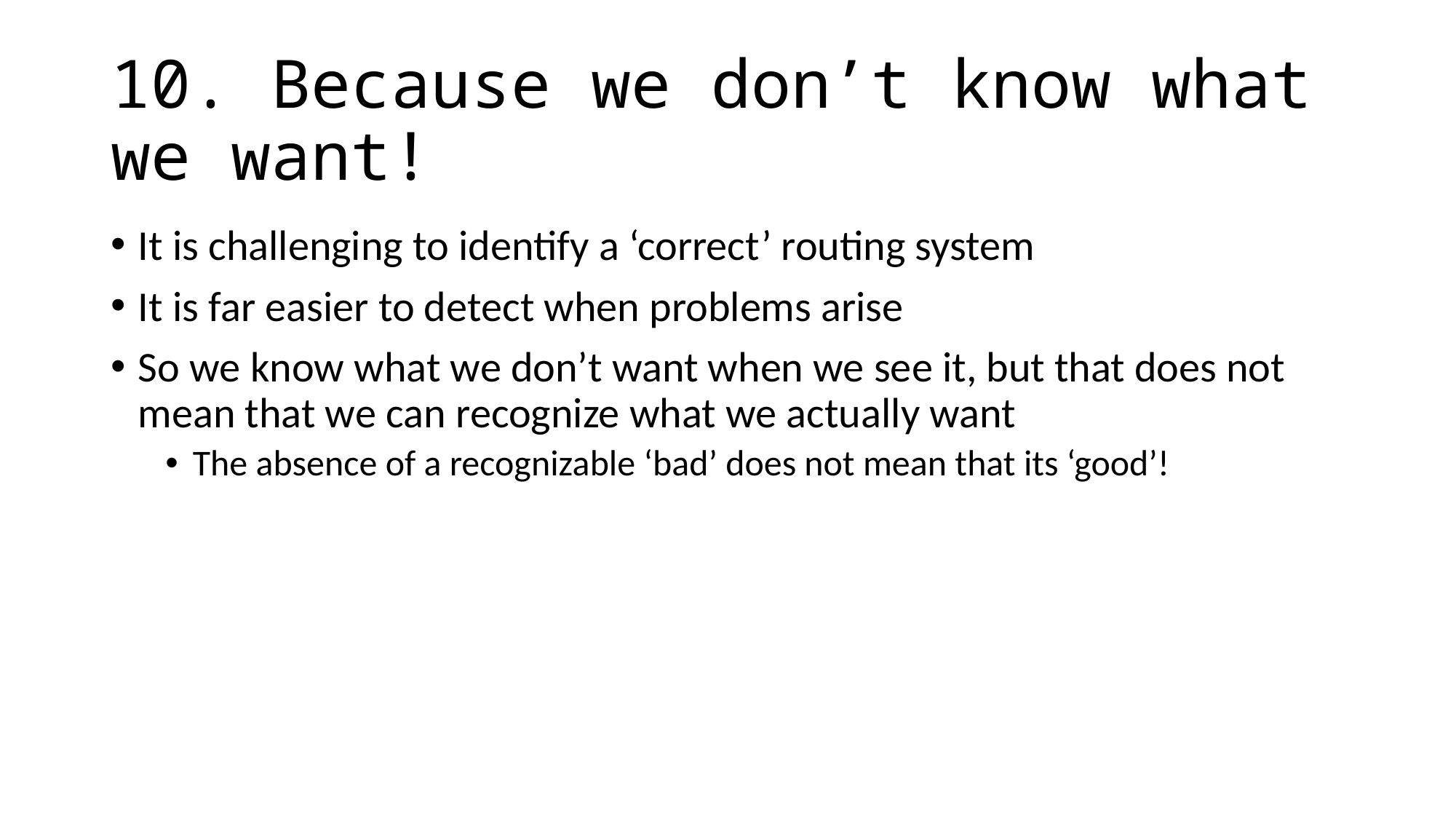

# 10. Because we don’t know what we want!
It is challenging to identify a ‘correct’ routing system
It is far easier to detect when problems arise
So we know what we don’t want when we see it, but that does not mean that we can recognize what we actually want
The absence of a recognizable ‘bad’ does not mean that its ‘good’!